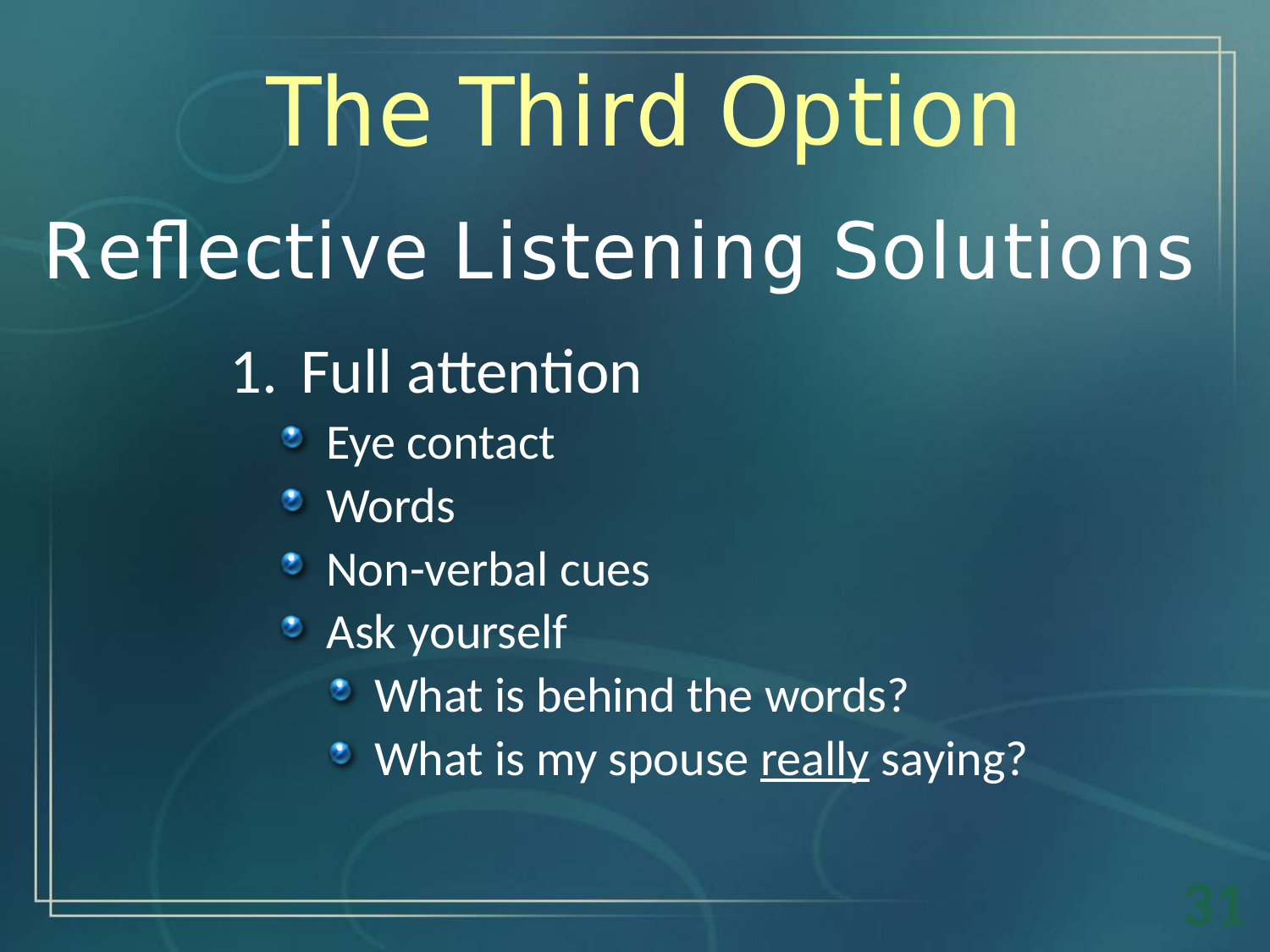

The Third Option
Reflective Listening Solutions
Full attention
Eye contact
Words
Non-verbal cues
Ask yourself
What is behind the words?
What is my spouse really saying?
31